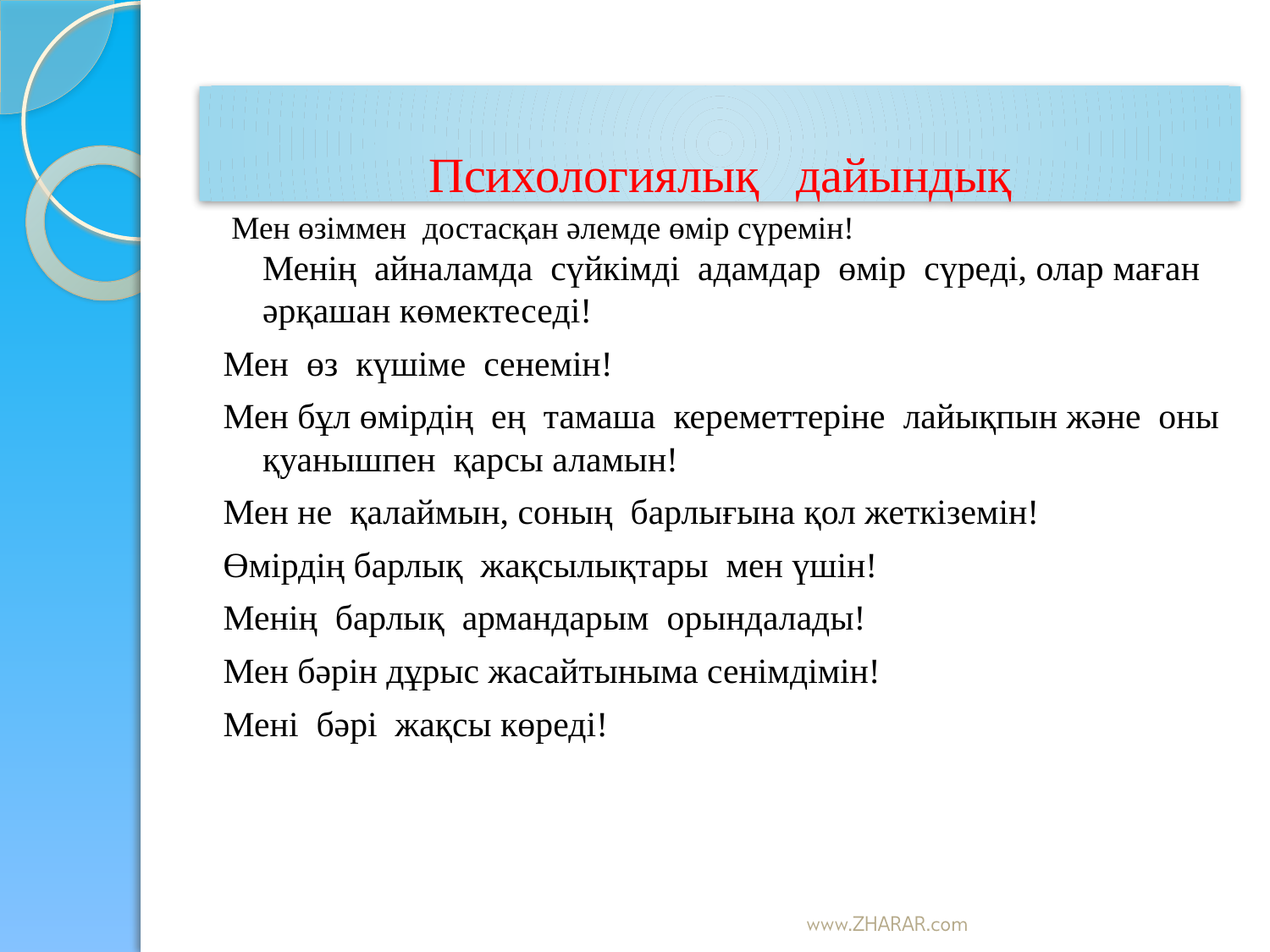

# Психологиялық   дайындық
 Мен өзіммен  достасқан әлемде өмір сүремін!
Менің  айналамда  сүйкімді  адамдар  өмір  сүреді, олар маған  әрқашан көмектеседі!
Мен  өз  күшіме  сенемін!
Мен бұл өмірдің  ең  тамаша  кереметтеріне  лайықпын және  оны қуанышпен  қарсы аламын!
Мен не  қалаймын, соның  барлығына қол жеткіземін!
Өмірдің барлық  жақсылықтары  мен үшін!
Менің  барлық  армандарым  орындалады!
Мен бәрін дұрыс жасайтыныма сенімдімін!
Мені  бәрі  жақсы көреді!
www.ZHARAR.com